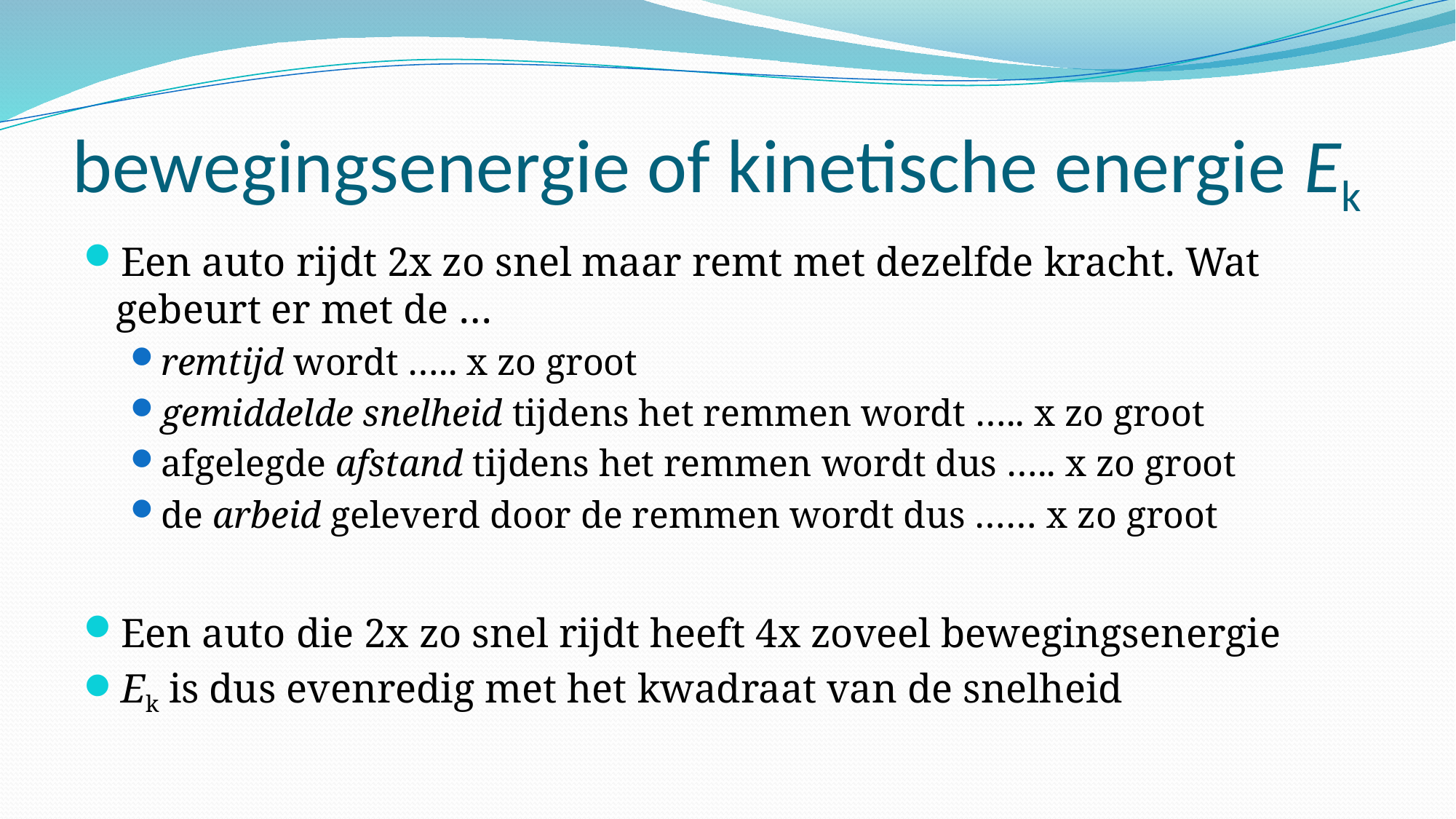

# bewegingsenergie of kinetische energie Ek
Een auto rijdt 2x zo snel maar remt met dezelfde kracht. Wat gebeurt er met de …
remtijd wordt ….. x zo groot
gemiddelde snelheid tijdens het remmen wordt ….. x zo groot
afgelegde afstand tijdens het remmen wordt dus ….. x zo groot
de arbeid geleverd door de remmen wordt dus …… x zo groot

Een auto die 2x zo snel rijdt heeft 4x zoveel bewegingsenergie
Ek is dus evenredig met het kwadraat van de snelheid